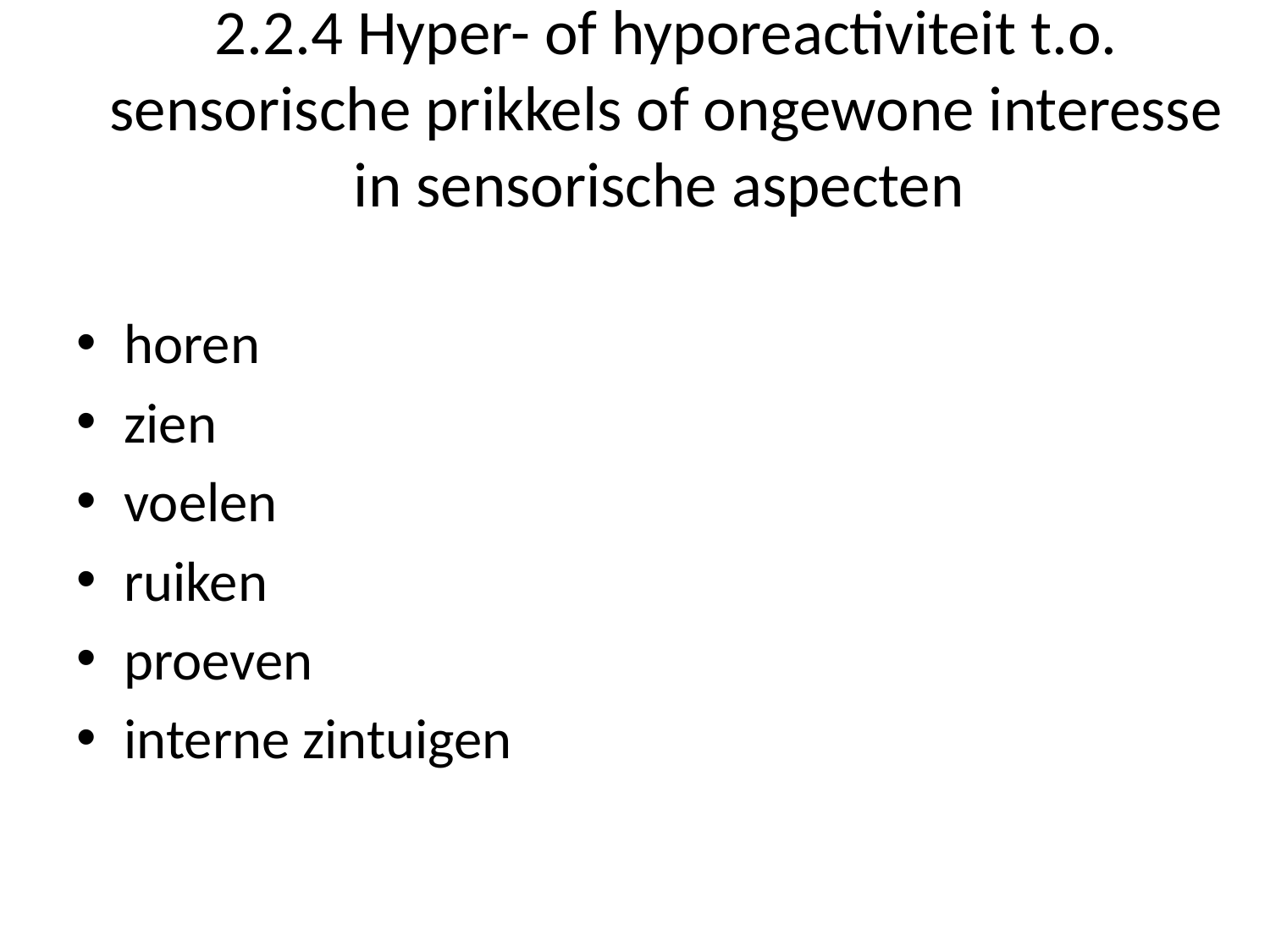

# 2.2.4 Hyper- of hyporeactiviteit t.o. sensorische prikkels of ongewone interesse in sensorische aspecten

horen
zien
voelen
ruiken
proeven
interne zintuigen